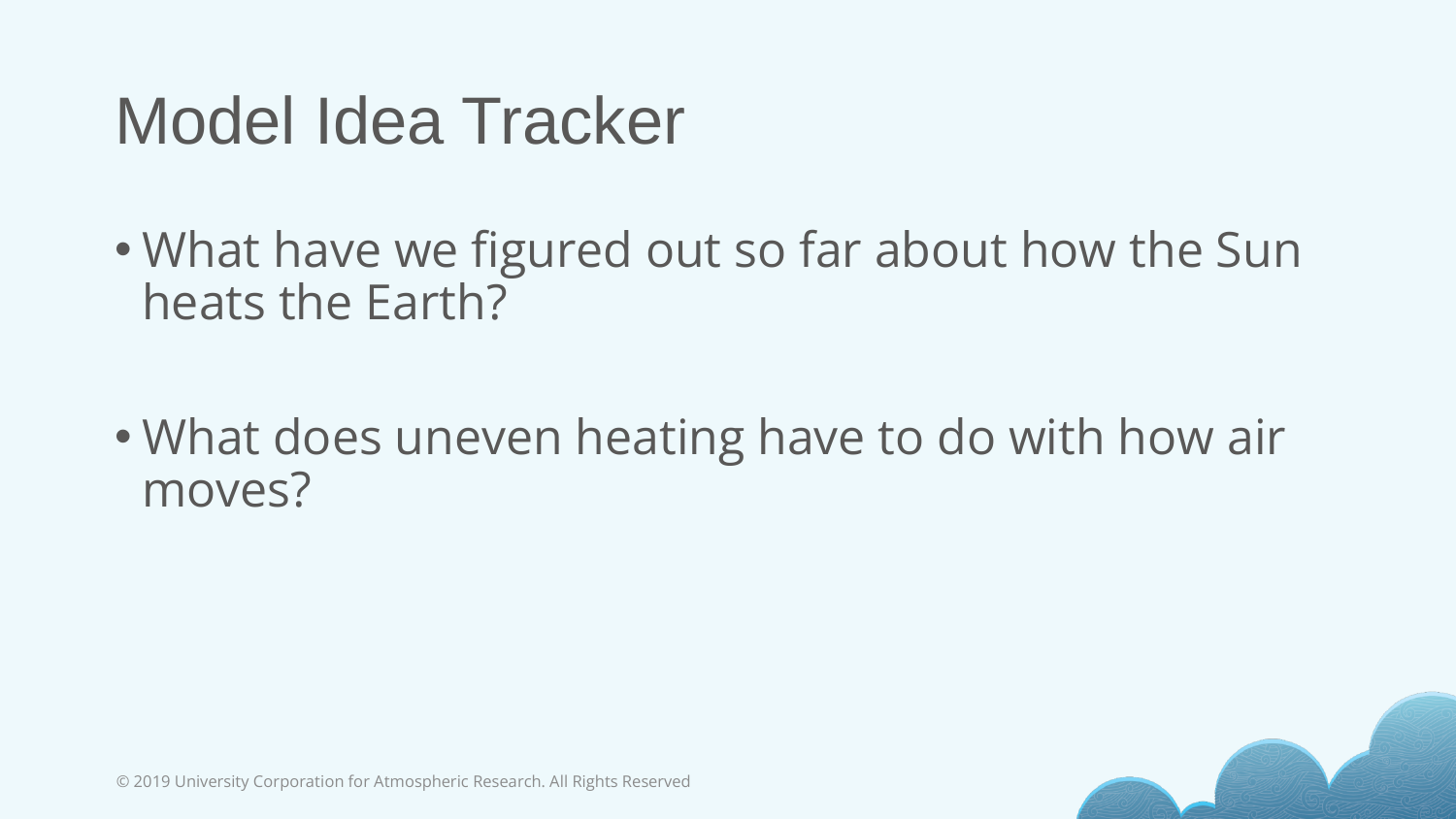

# Model Idea Tracker
What have we figured out so far about how the Sun heats the Earth?

What does uneven heating have to do with how air moves?

© 2019 University Corporation for Atmospheric Research. All Rights Reserved